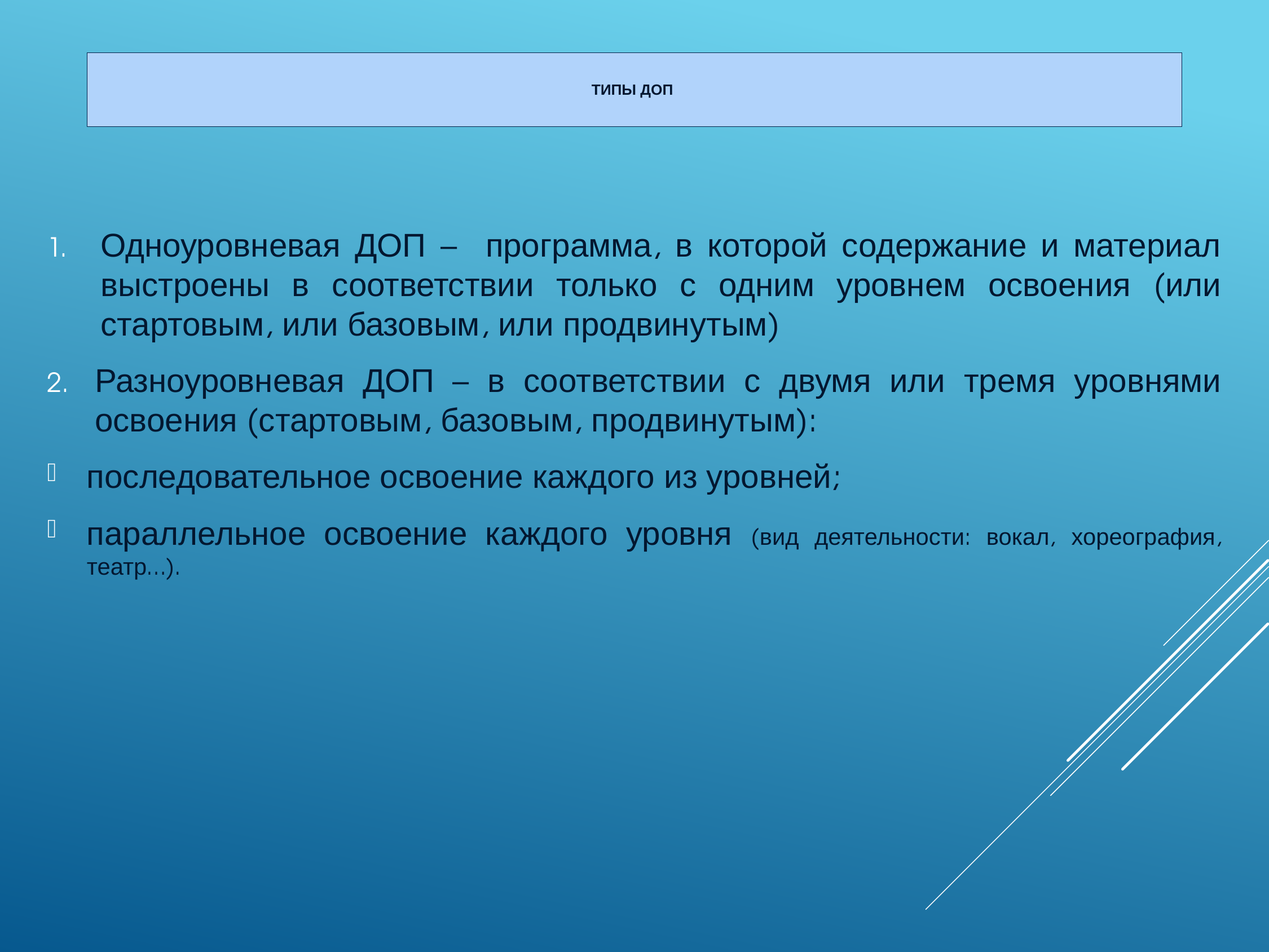

# Типы ДОП
Одноуровневая ДОП –  программа, в которой содержание и материал выстроены в соответствии только с одним уровнем освоения (или стартовым, или базовым, или продвинутым)
Разноуровневая ДОП – в соответствии с двумя или тремя уровнями освоения (стартовым, базовым, продвинутым):
последовательное освоение каждого из уровней;
параллельное освоение каждого уровня (вид деятельности: вокал, хореография, театр…).